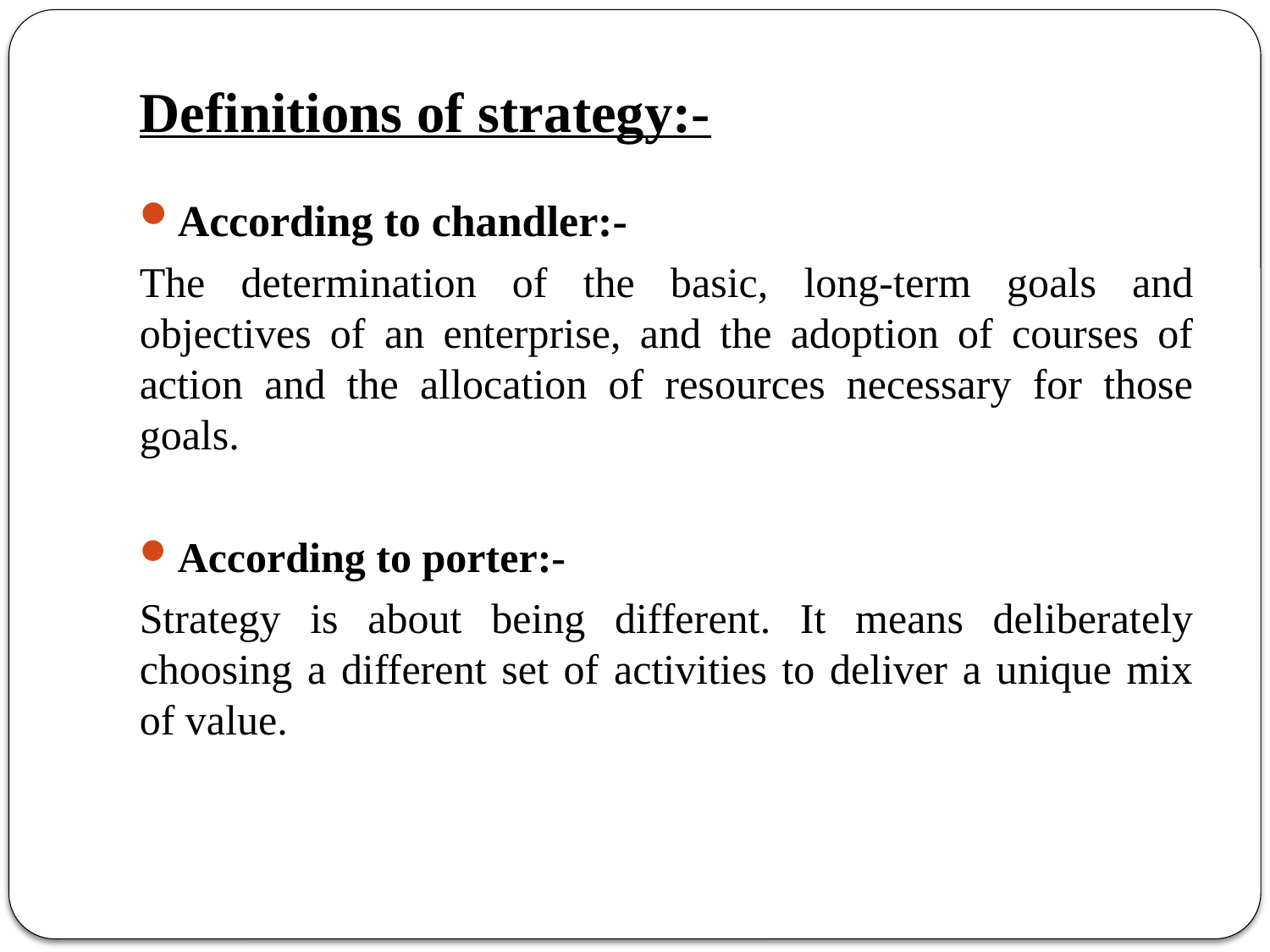

# Definitions of strategy:-
According to chandler:-
The determination of the basic, long-term goals and objectives of an enterprise, and the adoption of courses of action and the allocation of resources necessary for those goals.

According to porter:-
Strategy is about being different. It means deliberately choosing a different set of activities to deliver a unique mix of value.